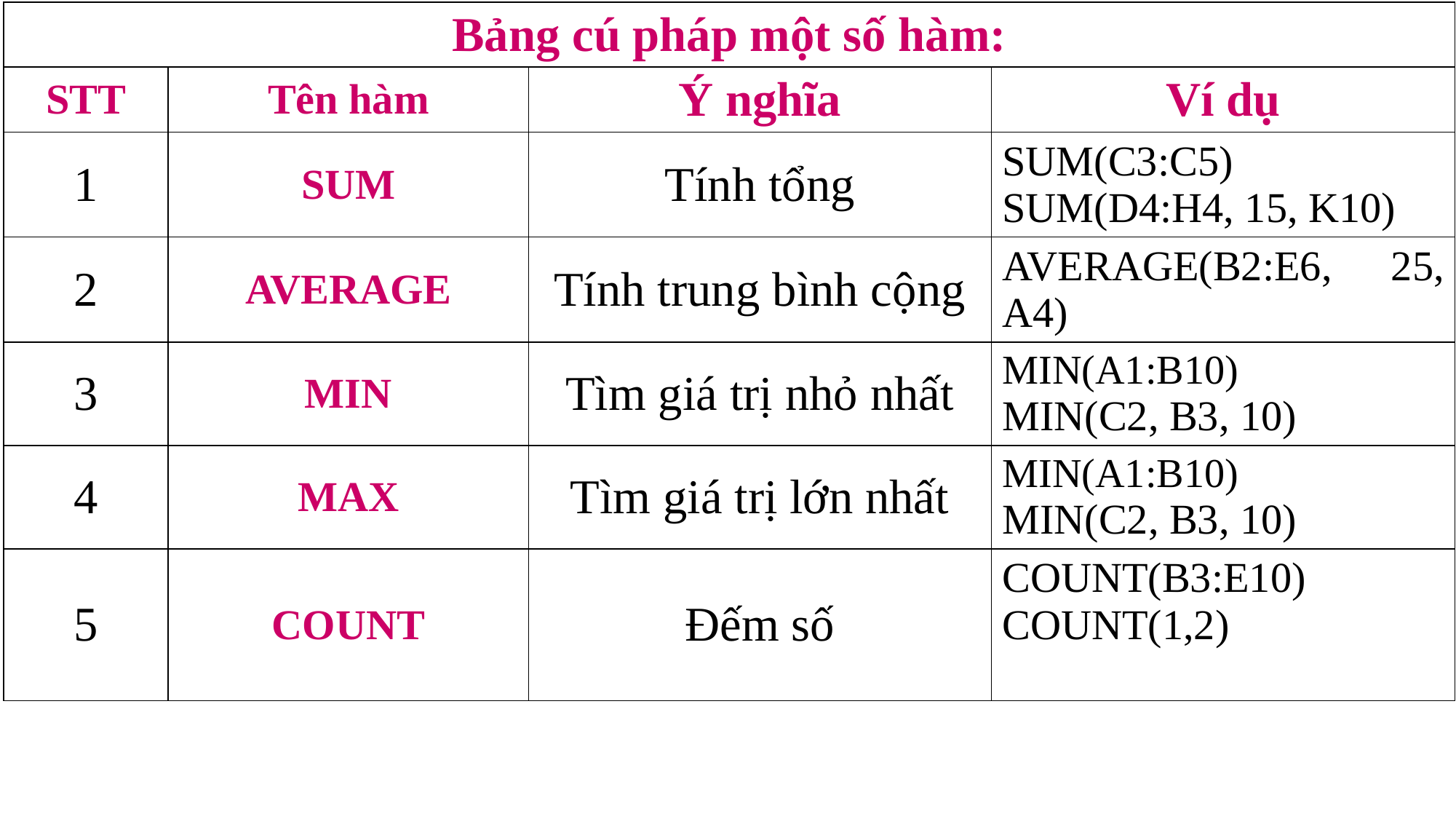

| Bảng cú pháp một số hàm: |  |  |  |
| --- | --- | --- | --- |
| STT | Tên hàm | Ý nghĩa | Ví dụ |
| 1 | SUM | Tính tổng | SUM(C3:C5) SUM(D4:H4, 15, K10) |
| 2 | AVERAGE | Tính trung bình cộng | AVERAGE(B2:E6, 25, A4) |
| 3 | MIN | Tìm giá trị nhỏ nhất | MIN(A1:B10) MIN(C2, B3, 10) |
| 4 | MAX | Tìm giá trị lớn nhất | MIN(A1:B10) MIN(C2, B3, 10) |
| 5 | COUNT | Đếm số | COUNT(B3:E10) COUNT(1,2) |